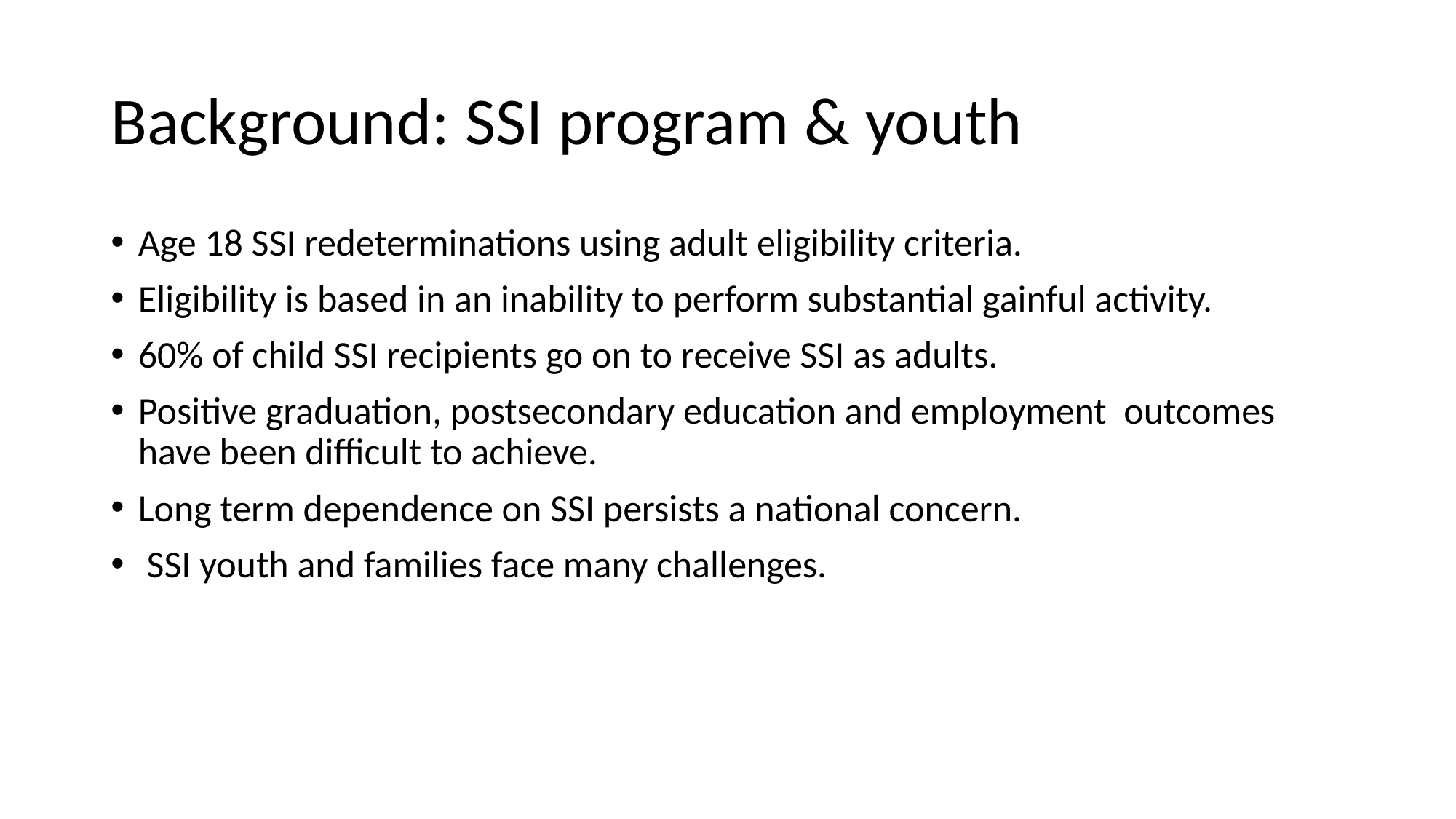

# Background: SSI program & youth
Age 18 SSI redeterminations using adult eligibility criteria.
Eligibility is based in an inability to perform substantial gainful activity.
60% of child SSI recipients go on to receive SSI as adults.
Positive graduation, postsecondary education and employment  outcomes have been difficult to achieve.
Long term dependence on SSI persists a national concern.
 SSI youth and families face many challenges.